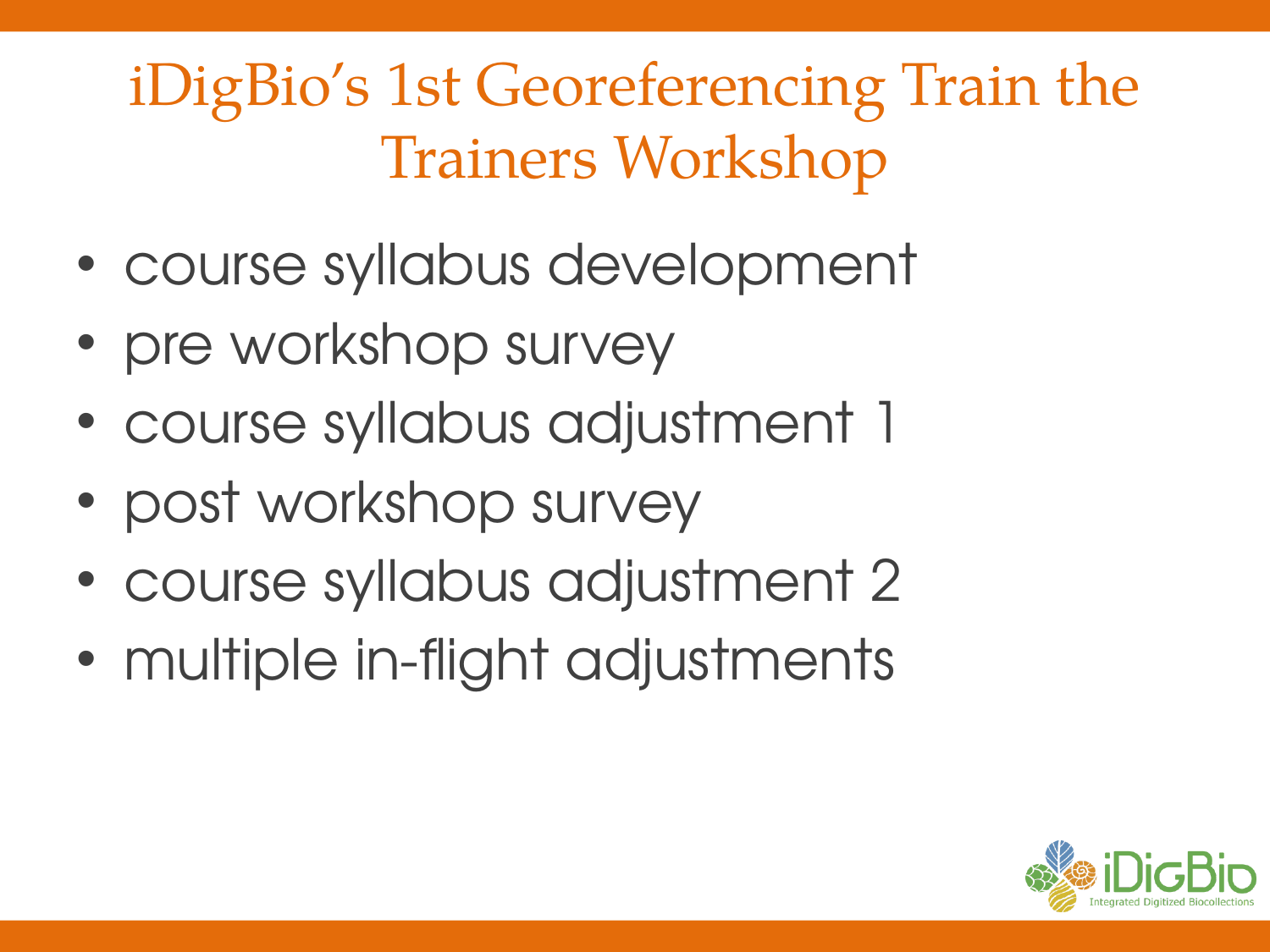

# iDigBio’s 1st Georeferencing Train the Trainers Workshop
course syllabus development
pre workshop survey
course syllabus adjustment 1
post workshop survey
course syllabus adjustment 2
multiple in-flight adjustments